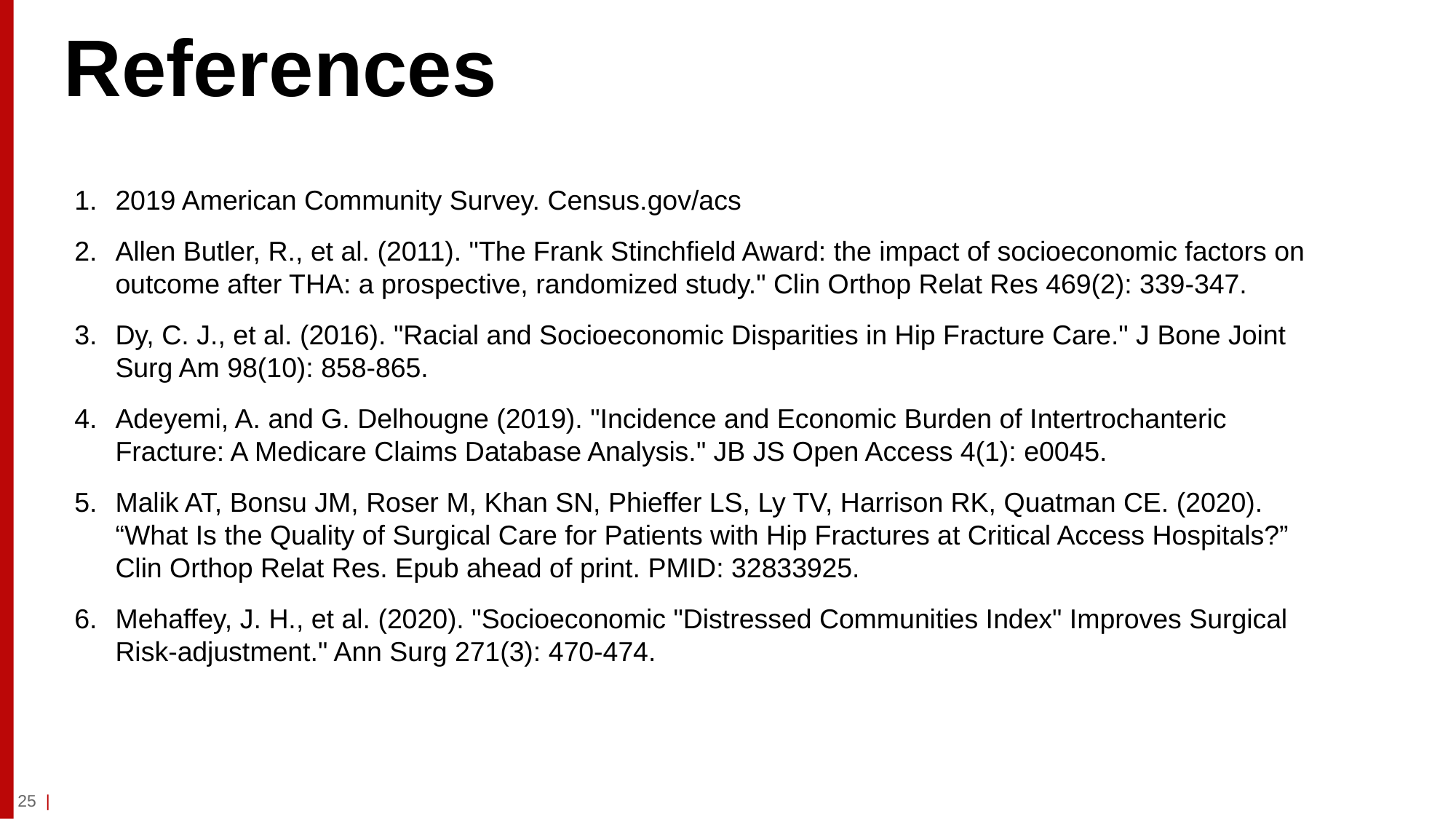

References
2019 American Community Survey. Census.gov/acs
Allen Butler, R., et al. (2011). "The Frank Stinchfield Award: the impact of socioeconomic factors on outcome after THA: a prospective, randomized study." Clin Orthop Relat Res 469(2): 339-347.
Dy, C. J., et al. (2016). "Racial and Socioeconomic Disparities in Hip Fracture Care." J Bone Joint Surg Am 98(10): 858-865.
Adeyemi, A. and G. Delhougne (2019). "Incidence and Economic Burden of Intertrochanteric Fracture: A Medicare Claims Database Analysis." JB JS Open Access 4(1): e0045.
Malik AT, Bonsu JM, Roser M, Khan SN, Phieffer LS, Ly TV, Harrison RK, Quatman CE. (2020). “What Is the Quality of Surgical Care for Patients with Hip Fractures at Critical Access Hospitals?” Clin Orthop Relat Res. Epub ahead of print. PMID: 32833925.
Mehaffey, J. H., et al. (2020). "Socioeconomic "Distressed Communities Index" Improves Surgical Risk-adjustment." Ann Surg 271(3): 470-474.
25  |